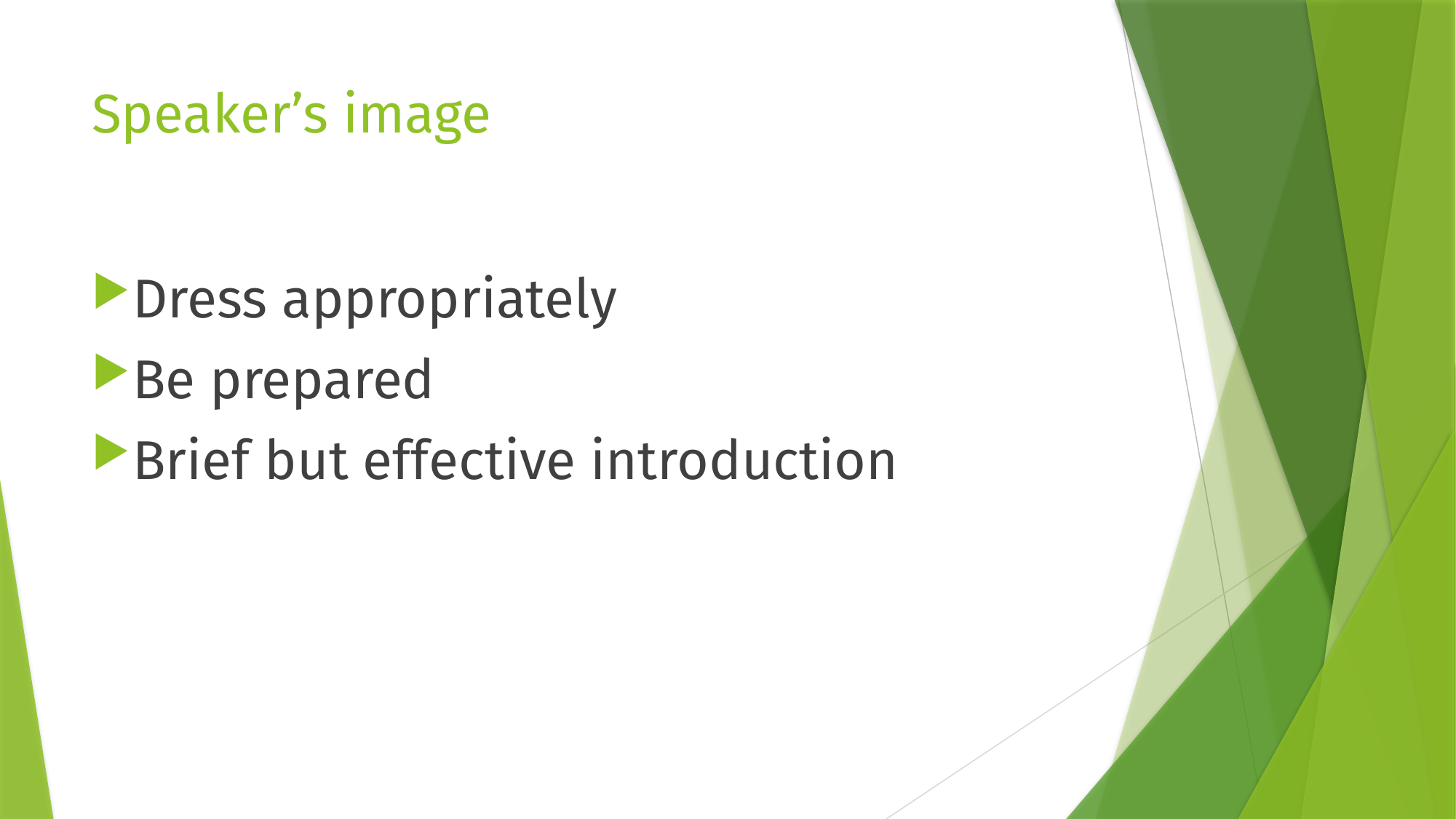

# Speaker’s image
Dress appropriately
Be prepared
Brief but effective introduction